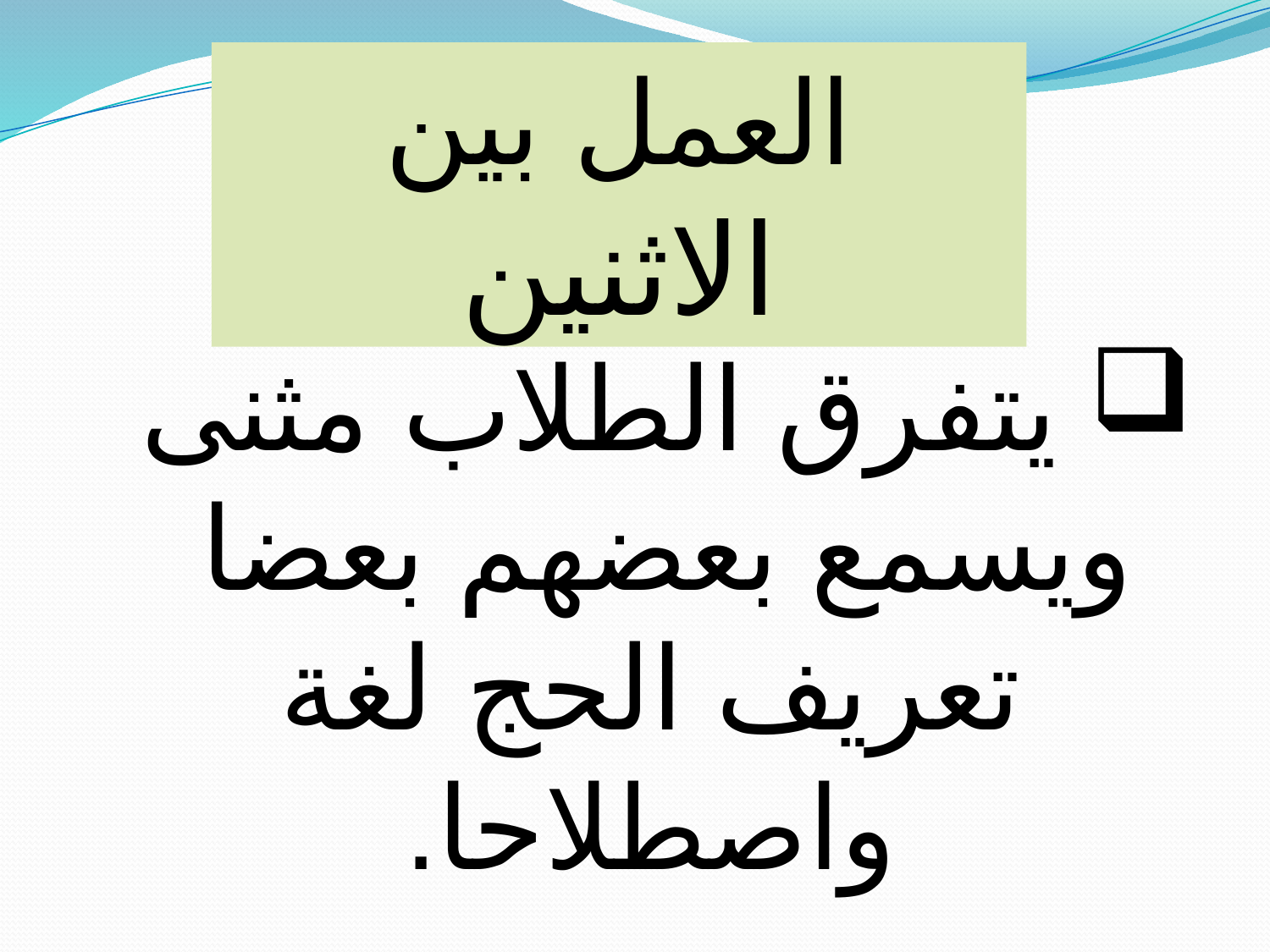

العمل بين الاثنين
 يتفرق الطلاب مثنى
ويسمع بعضهم بعضا
تعريف الحج لغة واصطلاحا.